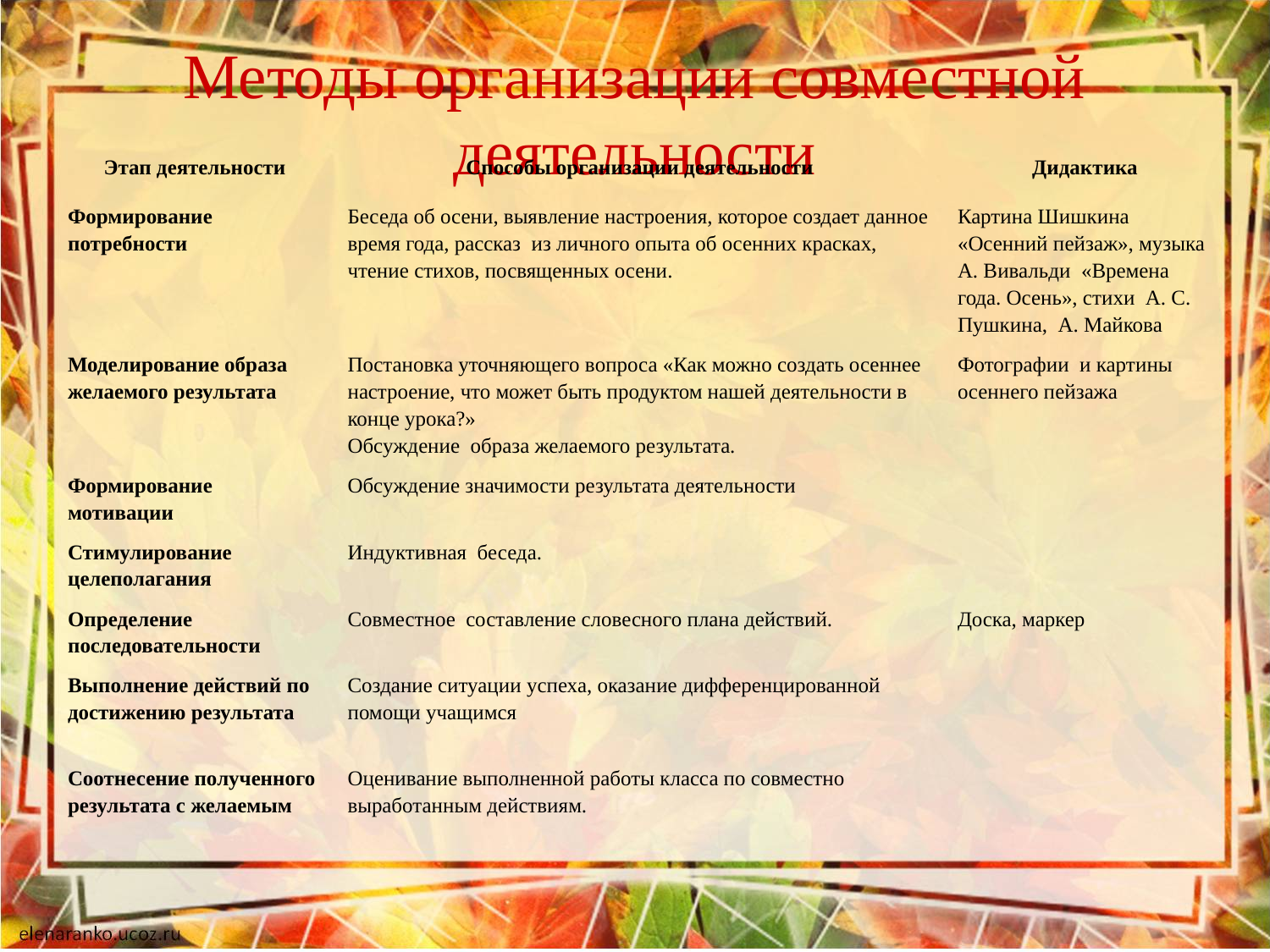

Методы организации совместной деятельности
| Этап деятельности | Способы организации деятельности | Дидактика |
| --- | --- | --- |
| Формирование потребности | Беседа об осени, выявление настроения, которое создает данное время года, рассказ из личного опыта об осенних красках, чтение стихов, посвященных осени. | Картина Шишкина «Осенний пейзаж», музыка А. Вивальди «Времена года. Осень», стихи А. С. Пушкина, А. Майкова |
| Моделирование образа желаемого результата | Постановка уточняющего вопроса «Как можно создать осеннее настроение, что может быть продуктом нашей деятельности в конце урока?» Обсуждение образа желаемого результата. | Фотографии и картины осеннего пейзажа |
| Формирование мотивации | Обсуждение значимости результата деятельности |  |
| Стимулирование целеполагания | Индуктивная беседа. |  |
| Определение последовательности | Совместное составление словесного плана действий. | Доска, маркер |
| Выполнение действий по достижению результата | Создание ситуации успеха, оказание дифференцированной помощи учащимся |  |
| Соотнесение полученного результата с желаемым | Оценивание выполненной работы класса по совместно выработанным действиям. |  |